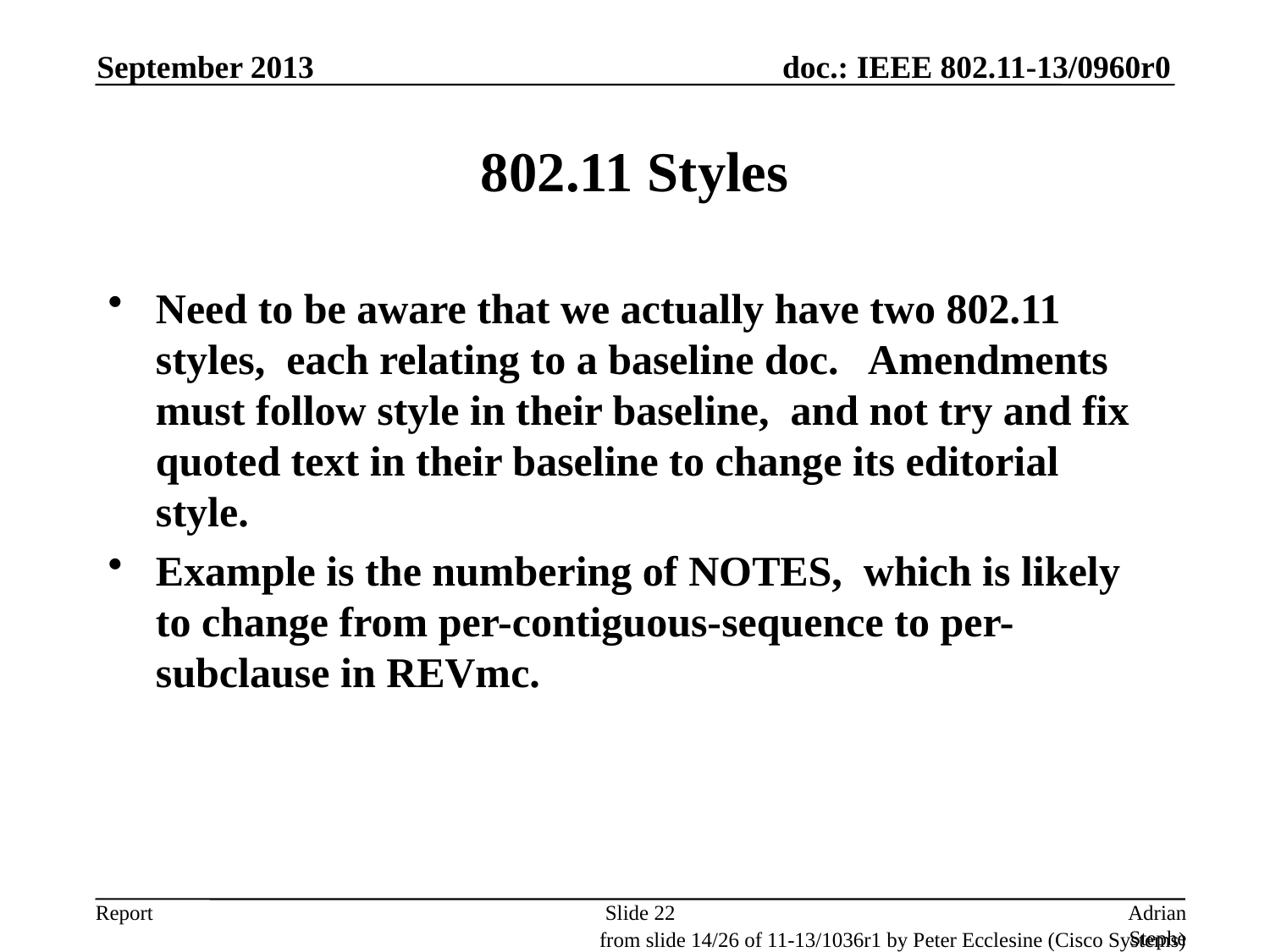

September 2013
# 802.11 Styles
Need to be aware that we actually have two 802.11 styles,  each relating to a baseline doc.   Amendments must follow style in their baseline,  and not try and fix quoted text in their baseline to change its editorial style.
Example is the numbering of NOTES,  which is likely to change from per-contiguous-sequence to per-subclause in REVmc.

Slide 22
Adrian Stephens, Intel Corporation
from slide 14/26 of 11-13/1036r1 by Peter Ecclesine (Cisco Systems)